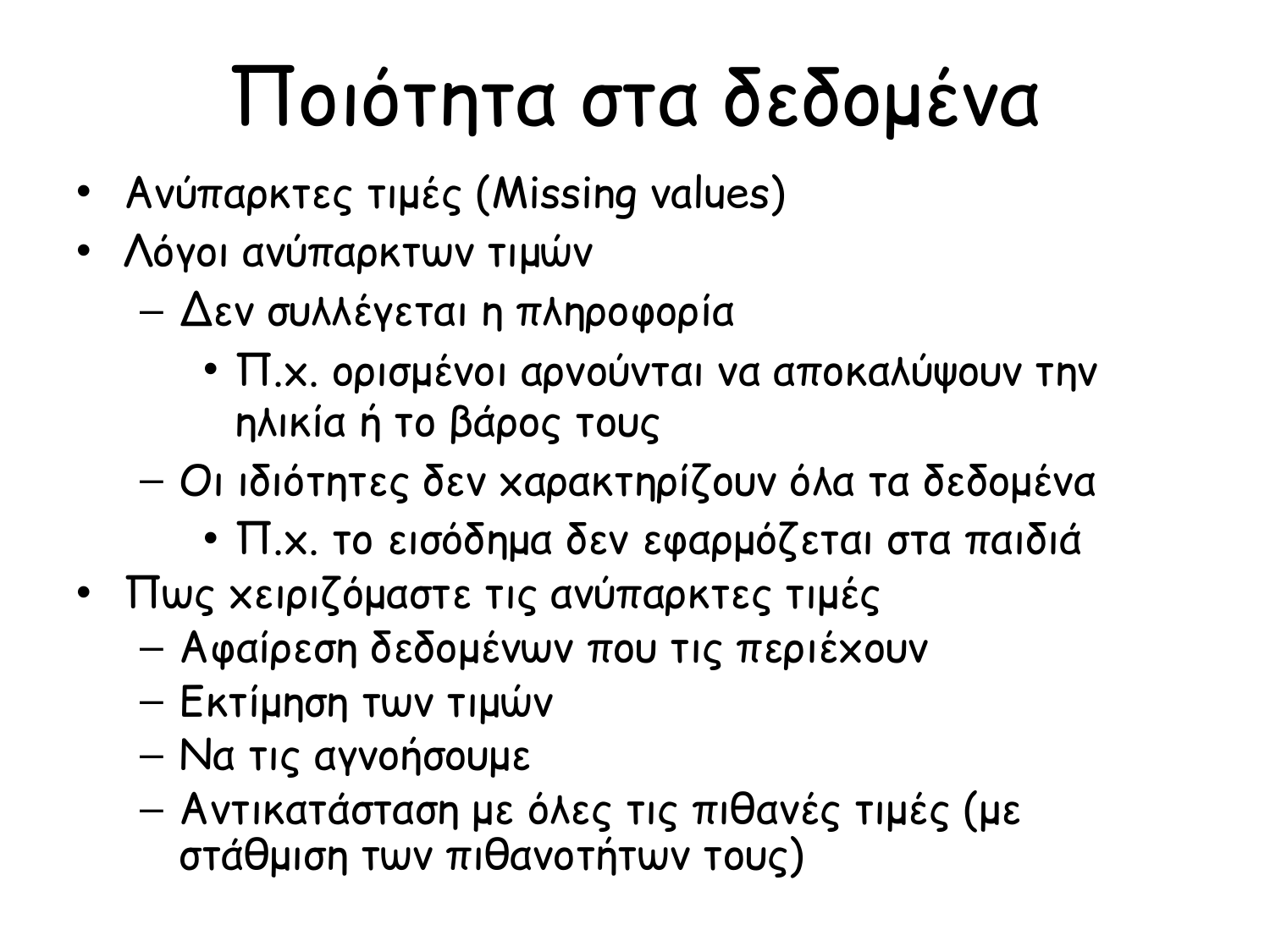

# Ποιότητα στα δεδομένα
Ανύπαρκτες τιμές (Missing values)
Λόγοι ανύπαρκτων τιμών
Δεν συλλέγεται η πληροφορία
Π.χ. ορισμένοι αρνούνται να αποκαλύψουν την ηλικία ή το βάρος τους
Οι ιδιότητες δεν χαρακτηρίζουν όλα τα δεδομένα
Π.χ. το εισόδημα δεν εφαρμόζεται στα παιδιά
Πως χειριζόμαστε τις ανύπαρκτες τιμές
Αφαίρεση δεδομένων που τις περιέχουν
Εκτίμηση των τιμών
Να τις αγνοήσουμε
Αντικατάσταση με όλες τις πιθανές τιμές (με στάθμιση των πιθανοτήτων τους)